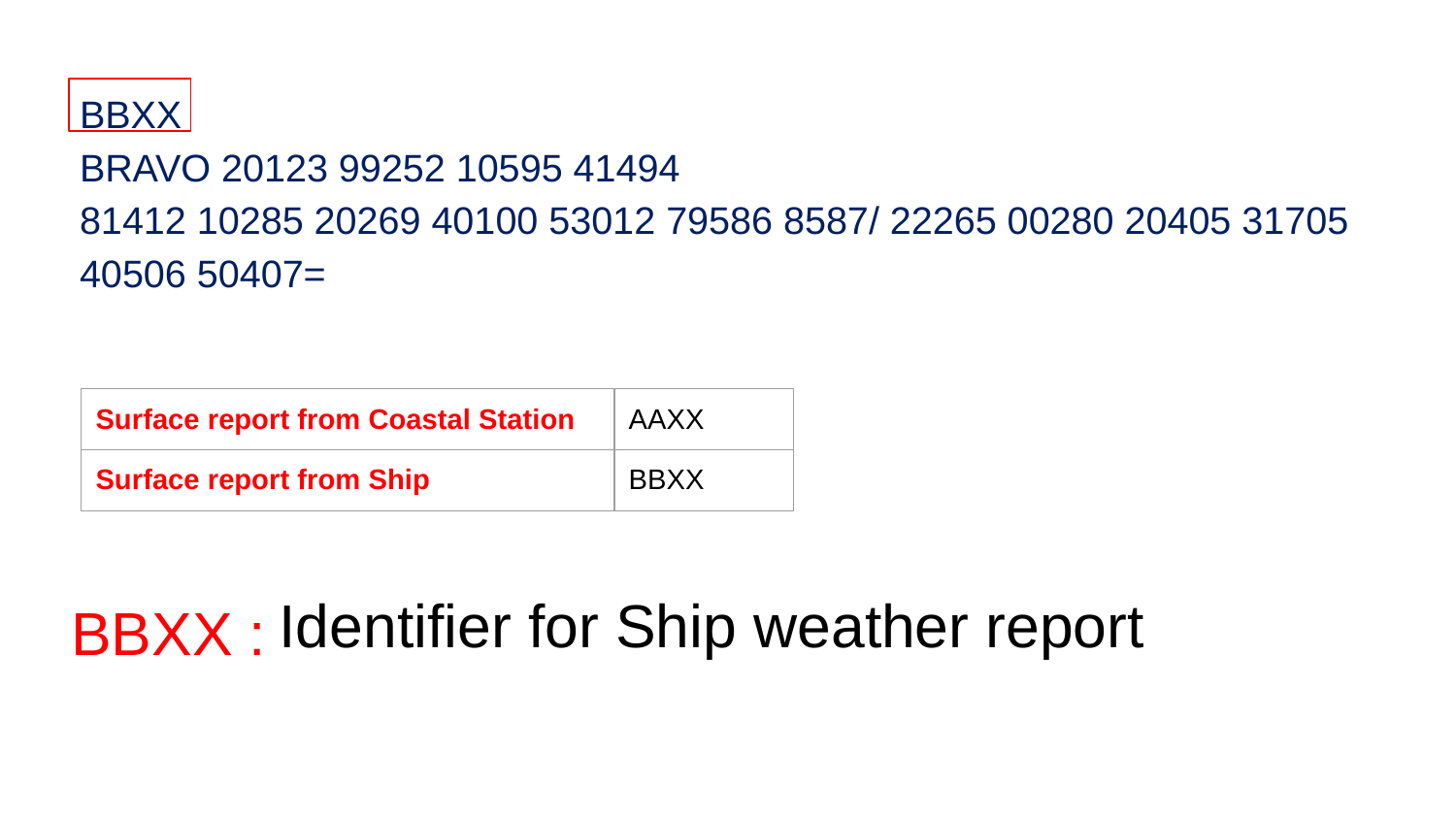

BBXX
BRAVO 20123 99252 10595 41494
81412 10285 20269 40100 53012 79586 8587/ 22265 00280 20405 31705 40506 50407=

| Surface report from Coastal Station | AAXX |
| --- | --- |
| Surface report from Ship | BBXX |
BBXX :
Identifier for Ship weather report